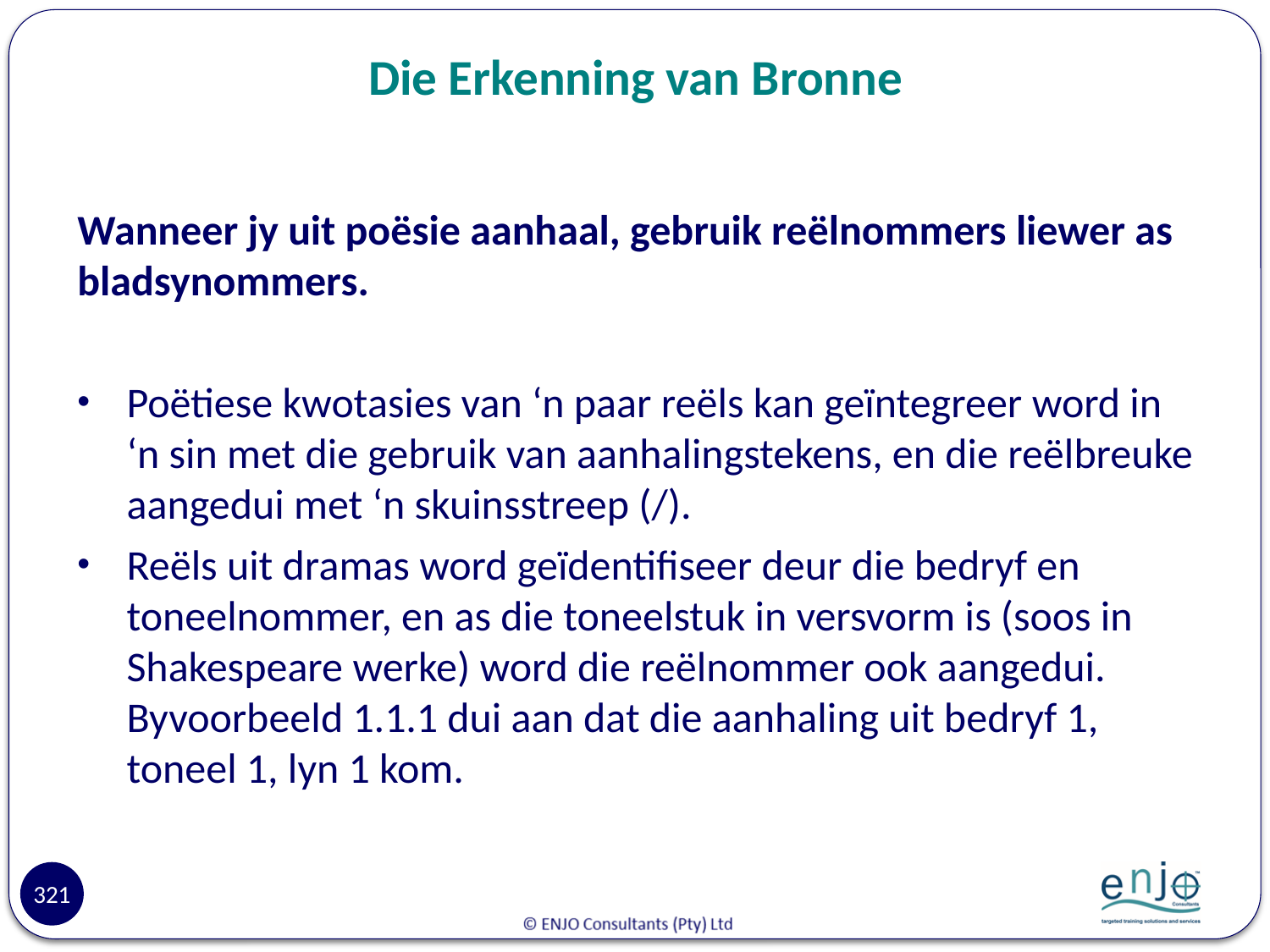

# Die Erkenning van Bronne
Wanneer jy uit poësie aanhaal, gebruik reëlnommers liewer as bladsynommers.

Poëtiese kwotasies van ‘n paar reëls kan geïntegreer word in ‘n sin met die gebruik van aanhalingstekens, en die reëlbreuke aangedui met ‘n skuinsstreep (/).
Reëls uit dramas word geïdentifiseer deur die bedryf en toneelnommer, en as die toneelstuk in versvorm is (soos in Shakespeare werke) word die reëlnommer ook aangedui. Byvoorbeeld 1.1.1 dui aan dat die aanhaling uit bedryf 1, toneel 1, lyn 1 kom.

321